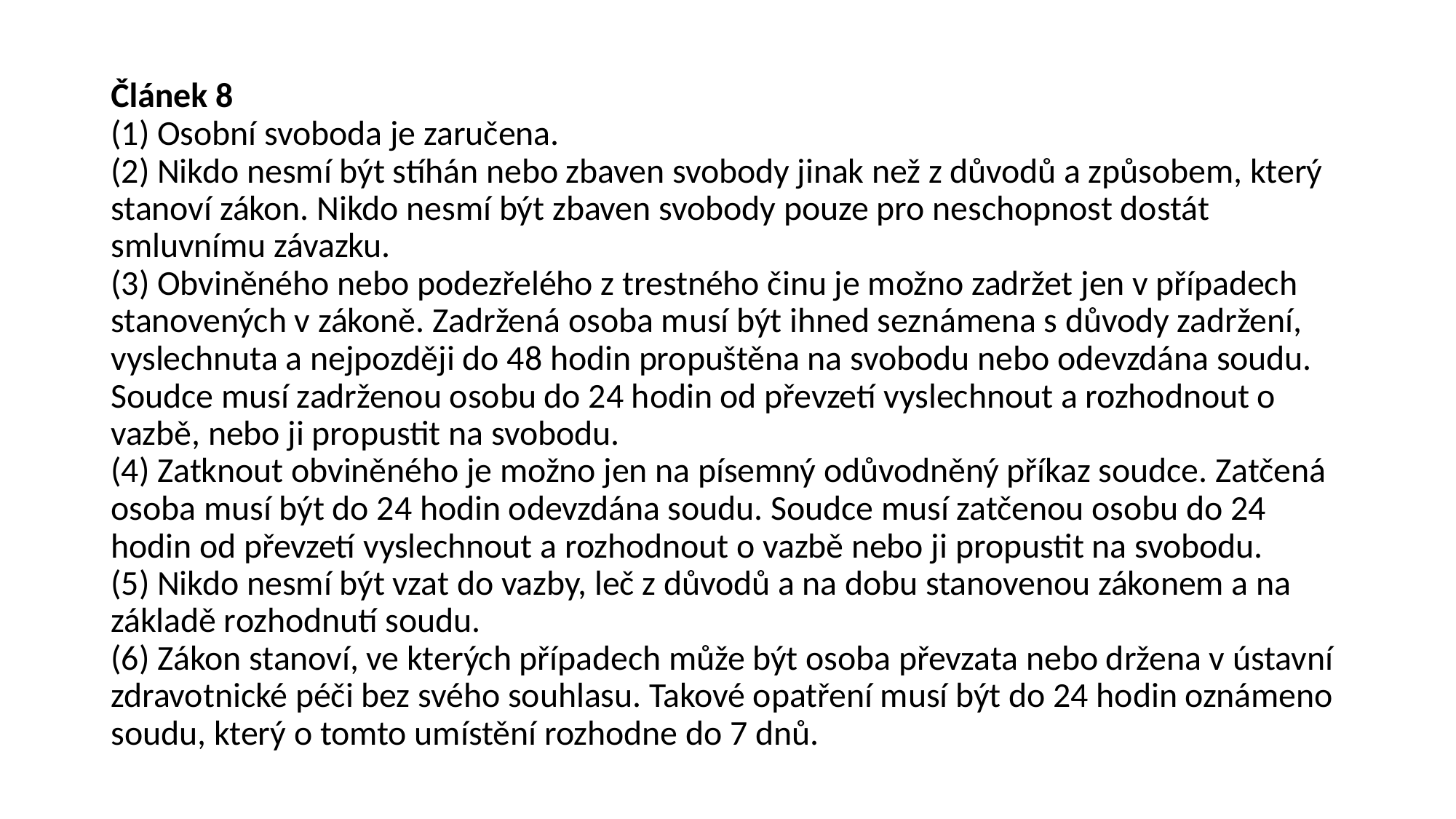

Článek 8
(1) Osobní svoboda je zaručena.
(2) Nikdo nesmí být stíhán nebo zbaven svobody jinak než z důvodů a způsobem, který stanoví zákon. Nikdo nesmí být zbaven svobody pouze pro neschopnost dostát smluvnímu závazku.
(3) Obviněného nebo podezřelého z trestného činu je možno zadržet jen v případech stanovených v zákoně. Zadržená osoba musí být ihned seznámena s důvody zadržení, vyslechnuta a nejpozději do 48 hodin propuštěna na svobodu nebo odevzdána soudu. Soudce musí zadrženou osobu do 24 hodin od převzetí vyslechnout a rozhodnout o vazbě, nebo ji propustit na svobodu.
(4) Zatknout obviněného je možno jen na písemný odůvodněný příkaz soudce. Zatčená osoba musí být do 24 hodin odevzdána soudu. Soudce musí zatčenou osobu do 24 hodin od převzetí vyslechnout a rozhodnout o vazbě nebo ji propustit na svobodu.
(5) Nikdo nesmí být vzat do vazby, leč z důvodů a na dobu stanovenou zákonem a na základě rozhodnutí soudu.
(6) Zákon stanoví, ve kterých případech může být osoba převzata nebo držena v ústavní zdravotnické péči bez svého souhlasu. Takové opatření musí být do 24 hodin oznámeno soudu, který o tomto umístění rozhodne do 7 dnů.